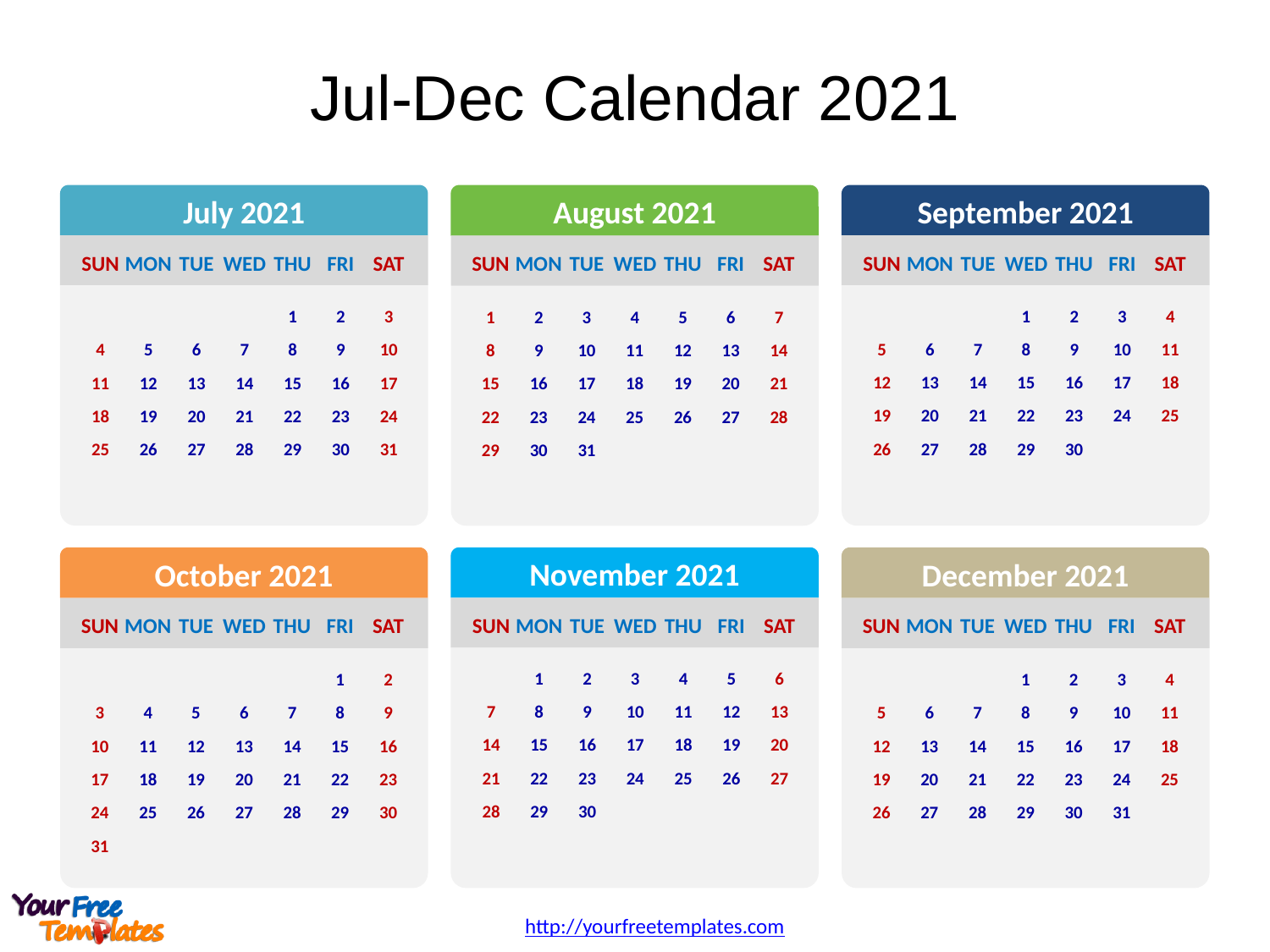

# Jul-Dec Calendar 2021
July 2021

SUN
MON
TUE
WED
THU
FRI
SAT

1
2
3
4
5
6
7
8
9
10
11
12
13
14
15
16
17
18
19
20
21
22
23
24
25
26
27
28
29
30
31
August 2021

SUN
MON
TUE
WED
THU
FRI
SAT

1
2
3
4
5
6
7
8
9
10
11
12
13
14
15
16
17
18
19
20
21
22
23
24
25
26
27
28
29
30
31
September 2021

SUN
MON
TUE
WED
THU
FRI
SAT

1
2
3
4
5
6
7
8
9
10
11
12
13
14
15
16
17
18
19
20
21
22
23
24
25
26
27
28
29
30
October 2021

SUN
MON
TUE
WED
THU
FRI
SAT

1
2
3
4
5
6
7
8
9
10
11
12
13
14
15
16
17
18
19
20
21
22
23
24
25
26
27
28
29
30
31
November 2021

SUN
MON
TUE
WED
THU
FRI
SAT

1
2
3
4
5
6
7
8
9
10
11
12
13
14
15
16
17
18
19
20
21
22
23
24
25
26
27
28
29
30
December 2021

SUN
MON
TUE
WED
THU
FRI
SAT

1
2
3
4
5
6
7
8
9
10
11
12
13
14
15
16
17
18
19
20
21
22
23
24
25
26
27
28
29
30
31